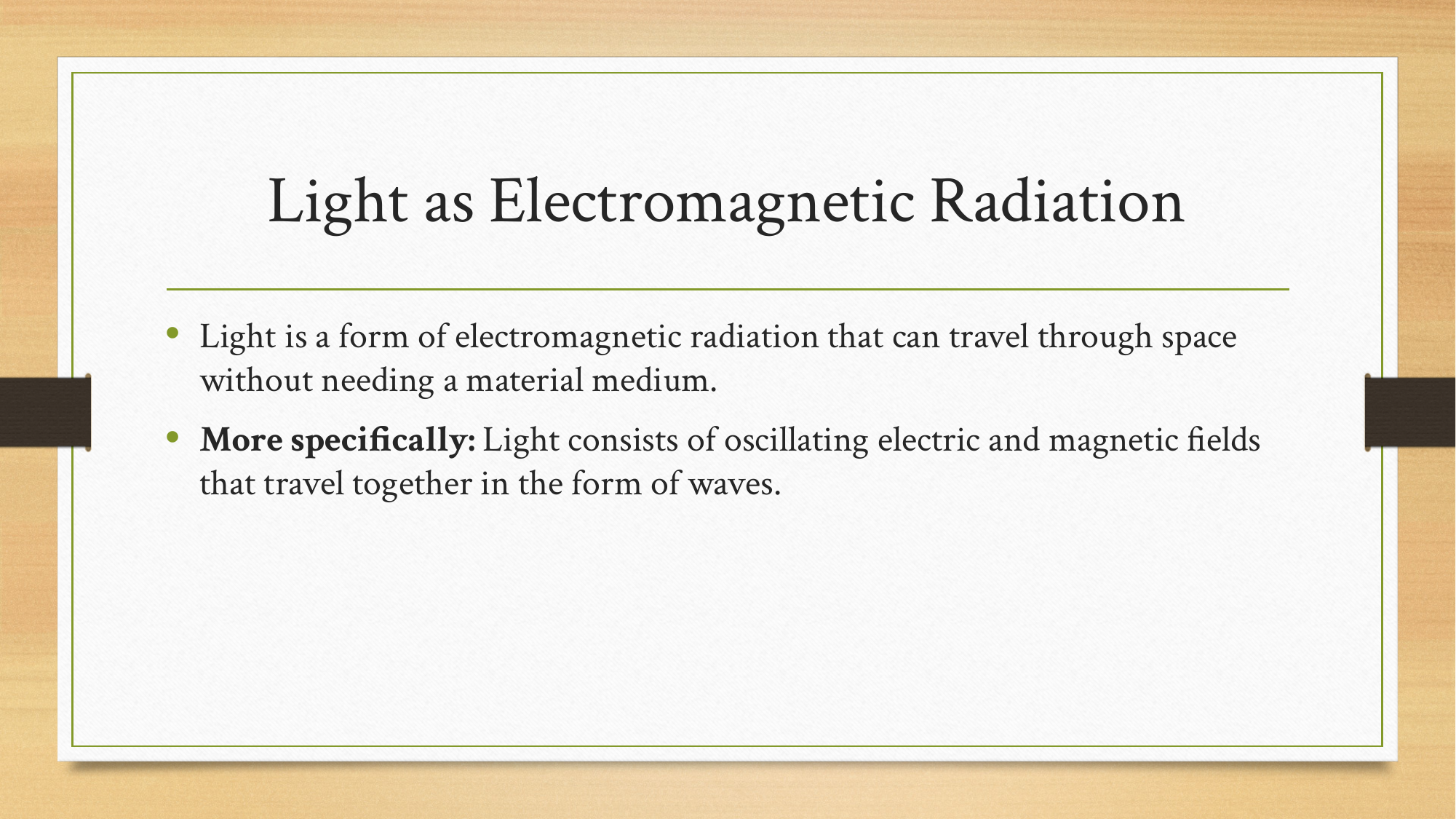

# Light as Electromagnetic Radiation
Light is a form of electromagnetic radiation that can travel through space without needing a material medium.
More specifically: Light consists of oscillating electric and magnetic fields that travel together in the form of waves.